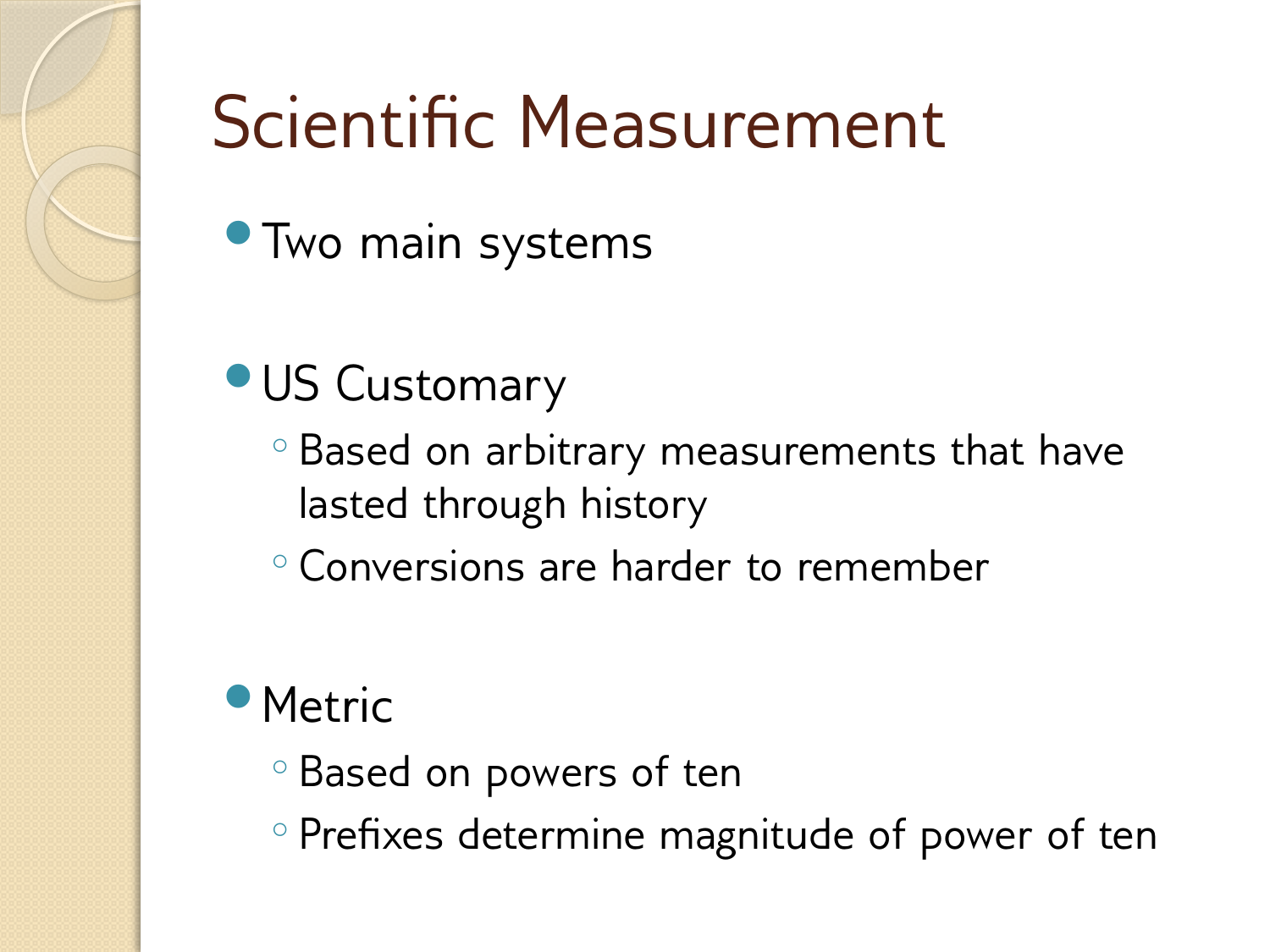

# Scientific Measurement
Two main systems

US Customary
Based on arbitrary measurements that have lasted through history
Conversions are harder to remember

Metric
Based on powers of ten
Prefixes determine magnitude of power of ten